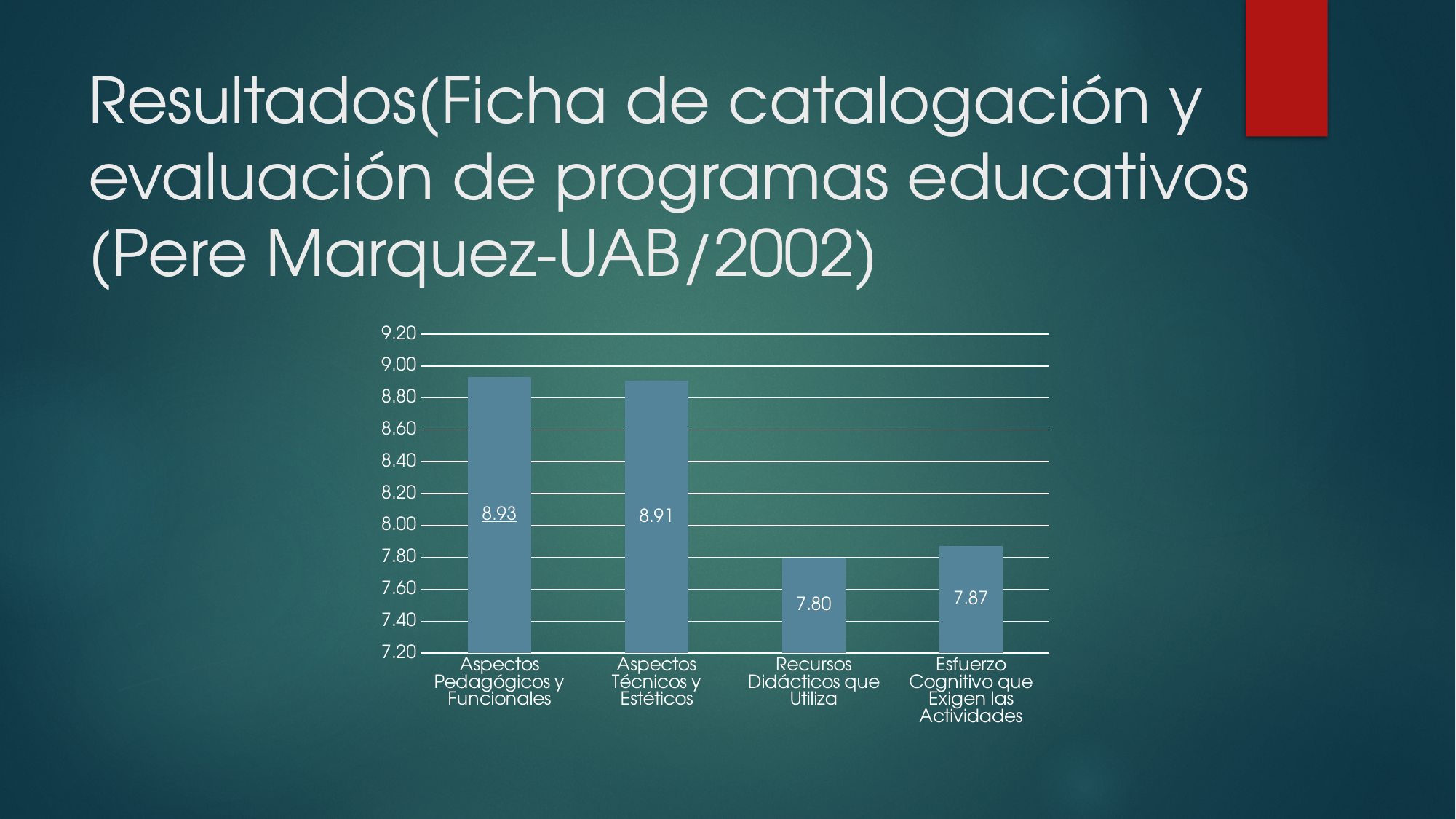

# Resultados(Ficha de catalogación y evaluación de programas educativos (Pere Marquez-UAB/2002)

### Chart

| Category |  |
|---|---|
| Aspectos Pedagógicos y Funcionales | 8.931818181818182 |
| Aspectos Técnicos y Estéticos | 8.90625 |
| Recursos Didácticos que Utiliza | 7.8 |
| Esfuerzo Cognitivo que Exigen las Actividades | 7.871428571428572 |